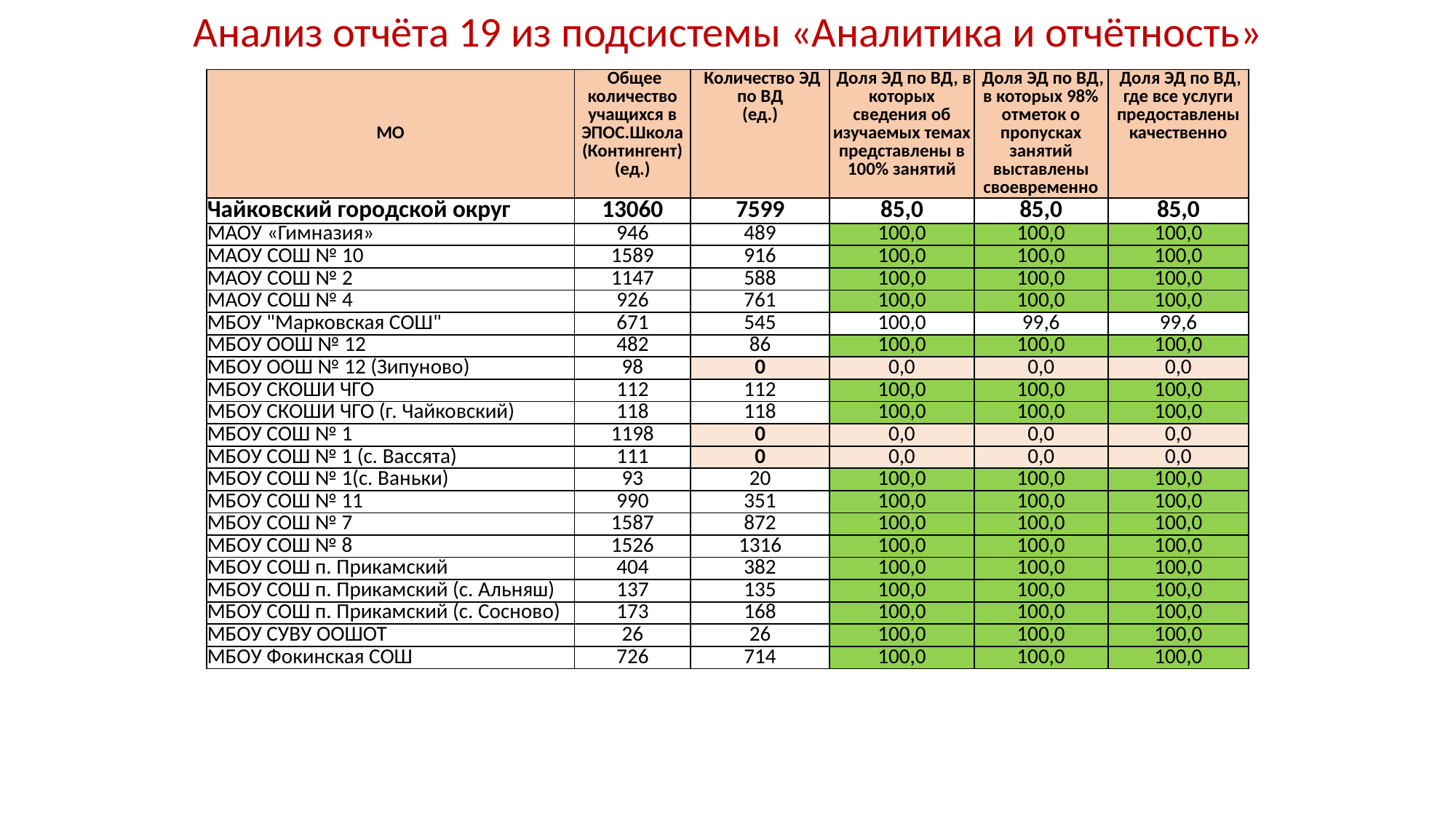

Анализ отчёта 19 из подсистемы «Аналитика и отчётность»
| МО | Общее количество учащихся в ЭПОС.Школа (Контингент) (ед.) | Количество ЭД по ВД (ед.) | Доля ЭД по ВД, в которых сведения об изучаемых темах представлены в 100% занятий | Доля ЭД по ВД, в которых 98% отметок о пропусках занятий выставлены своевременно | Доля ЭД по ВД, где все услуги предоставлены качественно |
| --- | --- | --- | --- | --- | --- |
| Чайковский городской округ | 13060 | 7599 | 85,0 | 85,0 | 85,0 |
| МАОУ «Гимназия» | 946 | 489 | 100,0 | 100,0 | 100,0 |
| МАОУ СОШ № 10 | 1589 | 916 | 100,0 | 100,0 | 100,0 |
| МАОУ СОШ № 2 | 1147 | 588 | 100,0 | 100,0 | 100,0 |
| МАОУ СОШ № 4 | 926 | 761 | 100,0 | 100,0 | 100,0 |
| МБОУ "Марковская СОШ" | 671 | 545 | 100,0 | 99,6 | 99,6 |
| МБОУ ООШ № 12 | 482 | 86 | 100,0 | 100,0 | 100,0 |
| МБОУ ООШ № 12 (Зипуново) | 98 | 0 | 0,0 | 0,0 | 0,0 |
| МБОУ СКОШИ ЧГО | 112 | 112 | 100,0 | 100,0 | 100,0 |
| МБОУ СКОШИ ЧГО (г. Чайковский) | 118 | 118 | 100,0 | 100,0 | 100,0 |
| МБОУ СОШ № 1 | 1198 | 0 | 0,0 | 0,0 | 0,0 |
| МБОУ СОШ № 1 (с. Вассята) | 111 | 0 | 0,0 | 0,0 | 0,0 |
| МБОУ СОШ № 1(с. Ваньки) | 93 | 20 | 100,0 | 100,0 | 100,0 |
| МБОУ СОШ № 11 | 990 | 351 | 100,0 | 100,0 | 100,0 |
| МБОУ СОШ № 7 | 1587 | 872 | 100,0 | 100,0 | 100,0 |
| МБОУ СОШ № 8 | 1526 | 1316 | 100,0 | 100,0 | 100,0 |
| МБОУ СОШ п. Прикамский | 404 | 382 | 100,0 | 100,0 | 100,0 |
| МБОУ СОШ п. Прикамский (с. Альняш) | 137 | 135 | 100,0 | 100,0 | 100,0 |
| МБОУ СОШ п. Прикамский (с. Сосново) | 173 | 168 | 100,0 | 100,0 | 100,0 |
| МБОУ СУВУ ООШОТ | 26 | 26 | 100,0 | 100,0 | 100,0 |
| МБОУ Фокинская СОШ | 726 | 714 | 100,0 | 100,0 | 100,0 |